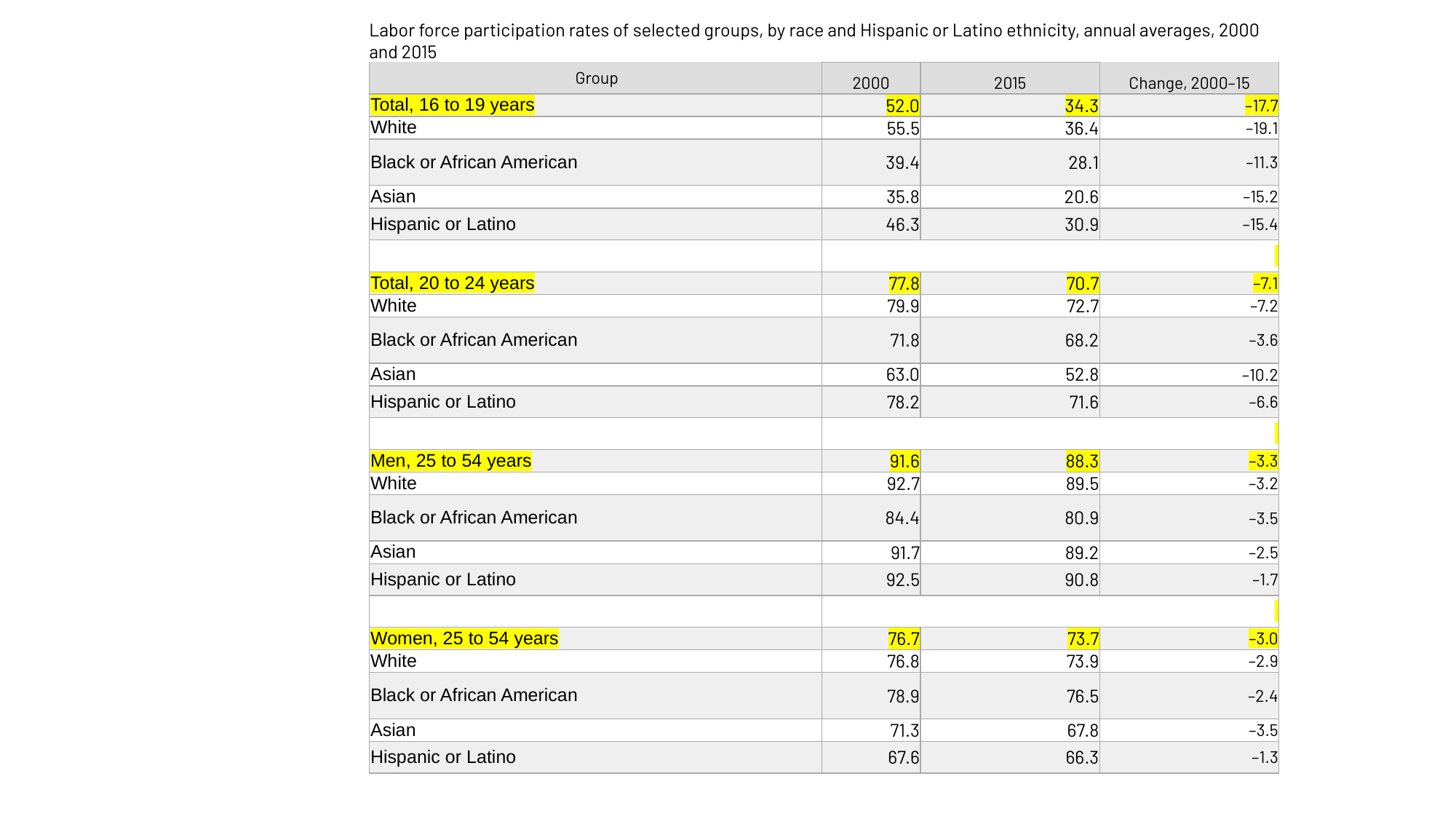

| Labor force participation rates of selected groups, by race and Hispanic or Latino ethnicity, annual averages, 2000 and 2015 |  |  |  |
| --- | --- | --- | --- |
| Group | 2000 | 2015 | Change, 2000–15 |
| Total, 16 to 19 years | 52.0 | 34.3 | –17.7 |
| White | 55.5 | 36.4 | –19.1 |
| Black or African American | 39.4 | 28.1 | –11.3 |
| Asian | 35.8 | 20.6 | –15.2 |
| Hispanic or Latino | 46.3 | 30.9 | –15.4 |
|  |  |  |  |
| Total, 20 to 24 years | 77.8 | 70.7 | –7.1 |
| White | 79.9 | 72.7 | –7.2 |
| Black or African American | 71.8 | 68.2 | –3.6 |
| Asian | 63.0 | 52.8 | –10.2 |
| Hispanic or Latino | 78.2 | 71.6 | –6.6 |
|  |  |  |  |
| Men, 25 to 54 years | 91.6 | 88.3 | –3.3 |
| White | 92.7 | 89.5 | –3.2 |
| Black or African American | 84.4 | 80.9 | –3.5 |
| Asian | 91.7 | 89.2 | –2.5 |
| Hispanic or Latino | 92.5 | 90.8 | –1.7 |
|  |  |  |  |
| Women, 25 to 54 years | 76.7 | 73.7 | –3.0 |
| White | 76.8 | 73.9 | –2.9 |
| Black or African American | 78.9 | 76.5 | –2.4 |
| Asian | 71.3 | 67.8 | –3.5 |
| Hispanic or Latino | 67.6 | 66.3 | –1.3 |